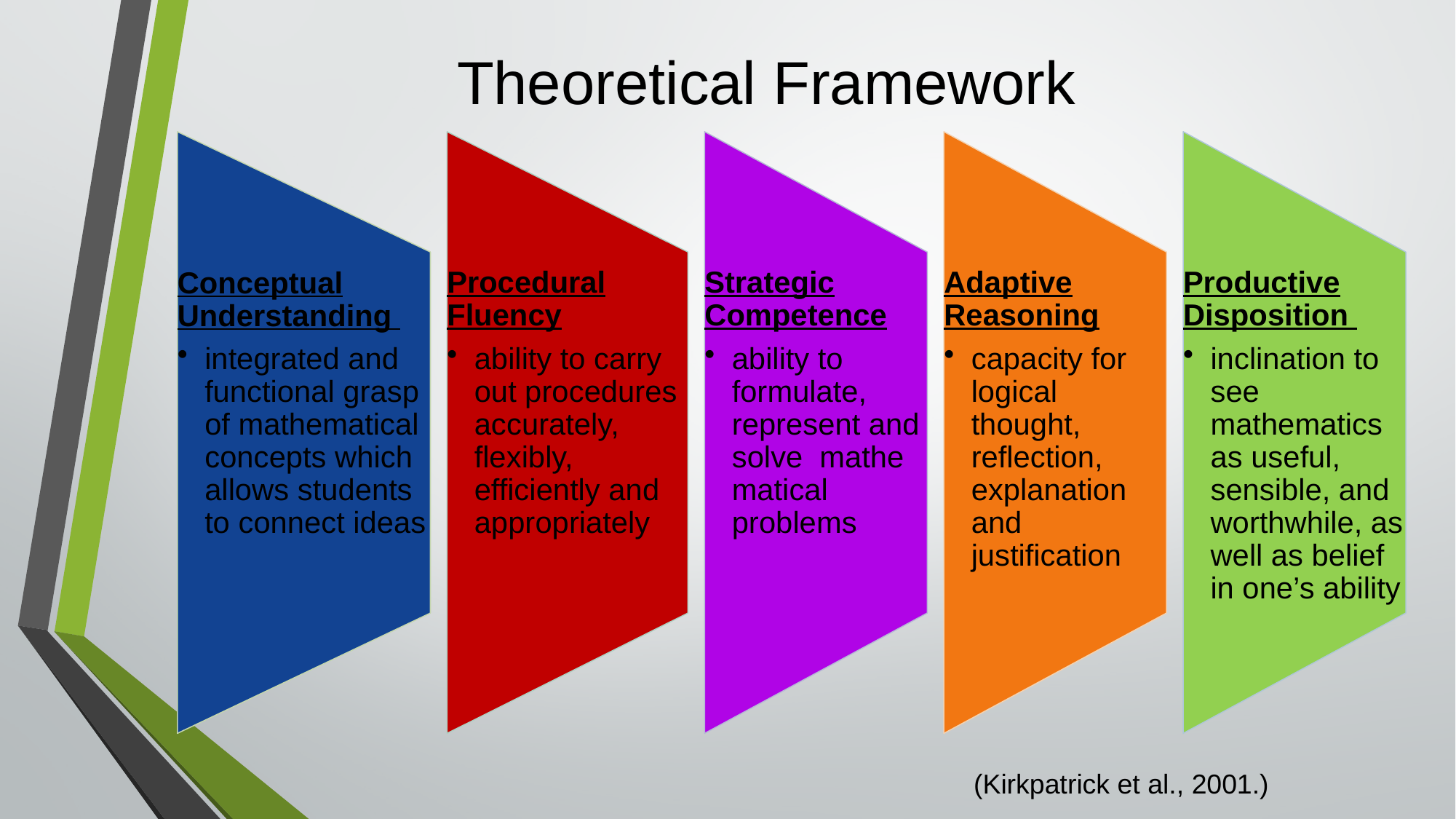

# Theoretical Framework
Conceptual Understanding
integrated and functional grasp of mathematical concepts which allows students to connect ideas
Procedural Fluency
ability to carry out procedures accurately, flexibly, efficiently and appropriately
Strategic Competence
ability to formulate, represent and solve  mathematical problems
Adaptive Reasoning
capacity for logical thought, reflection, explanation and justification
Productive Disposition
inclination to see mathematics as useful, sensible, and worthwhile, as well as belief in one’s ability
(Kirkpatrick et al., 2001.)